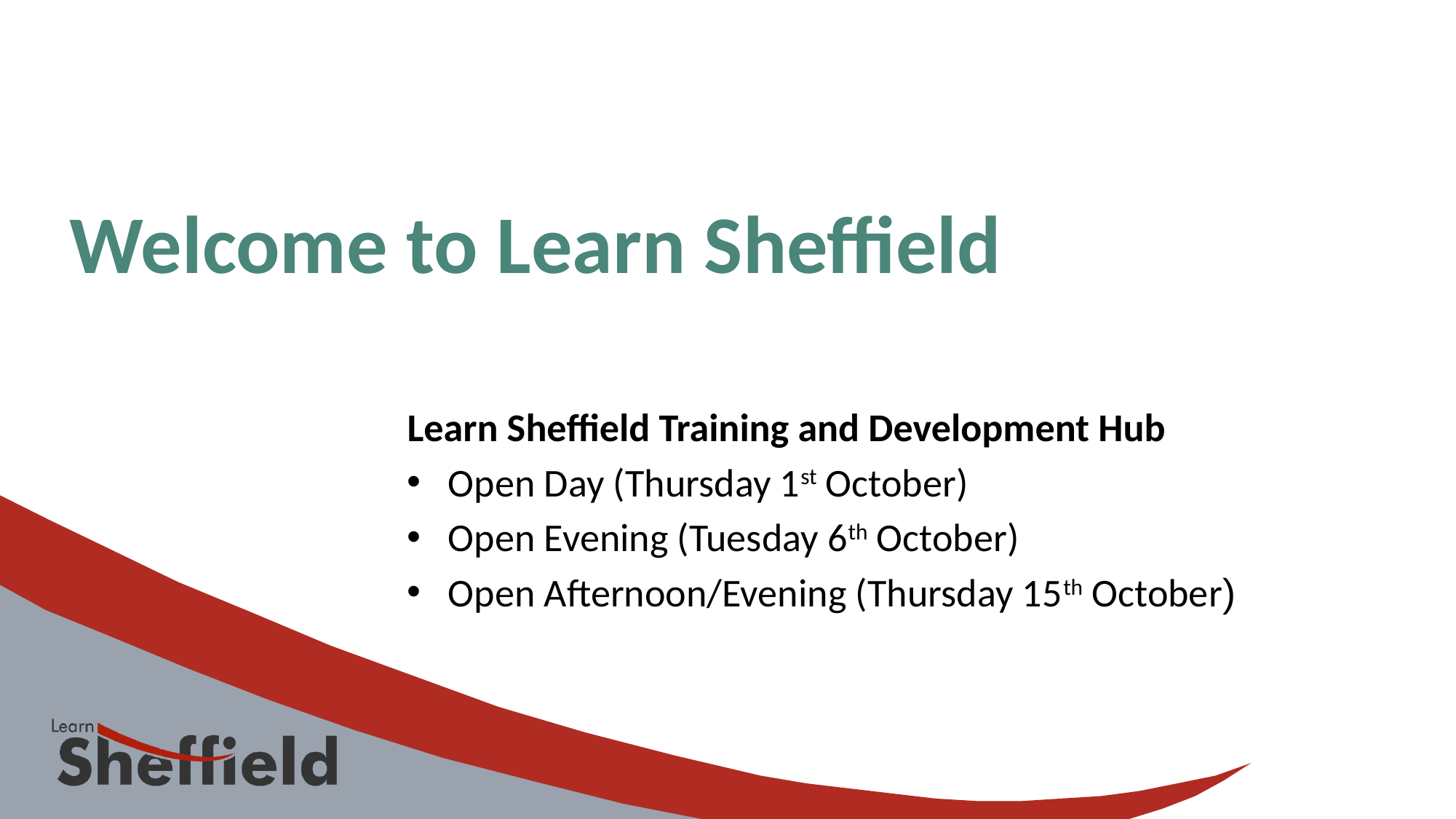

# Welcome to Learn Sheffield
Learn Sheffield Training and Development Hub
Open Day (Thursday 1st October)
Open Evening (Tuesday 6th October)
Open Afternoon/Evening (Thursday 15th October)